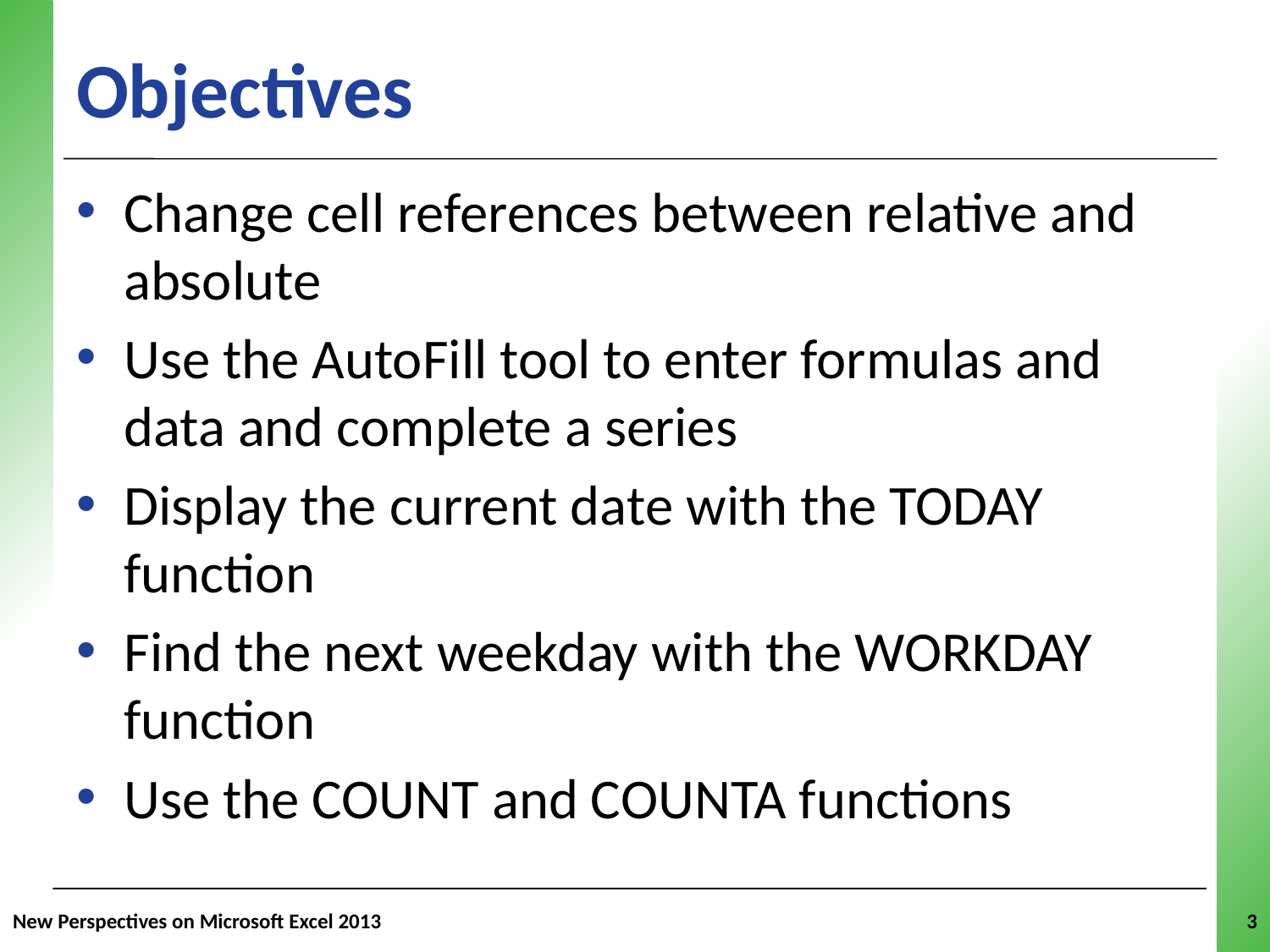

Objectives
Change cell references between relative and absolute
Use the AutoFill tool to enter formulas and data and complete a series
Display the current date with the TODAY function
Find the next weekday with the WORKDAY function
Use the COUNT and COUNTA functions
New Perspectives on Microsoft Excel 2013
3